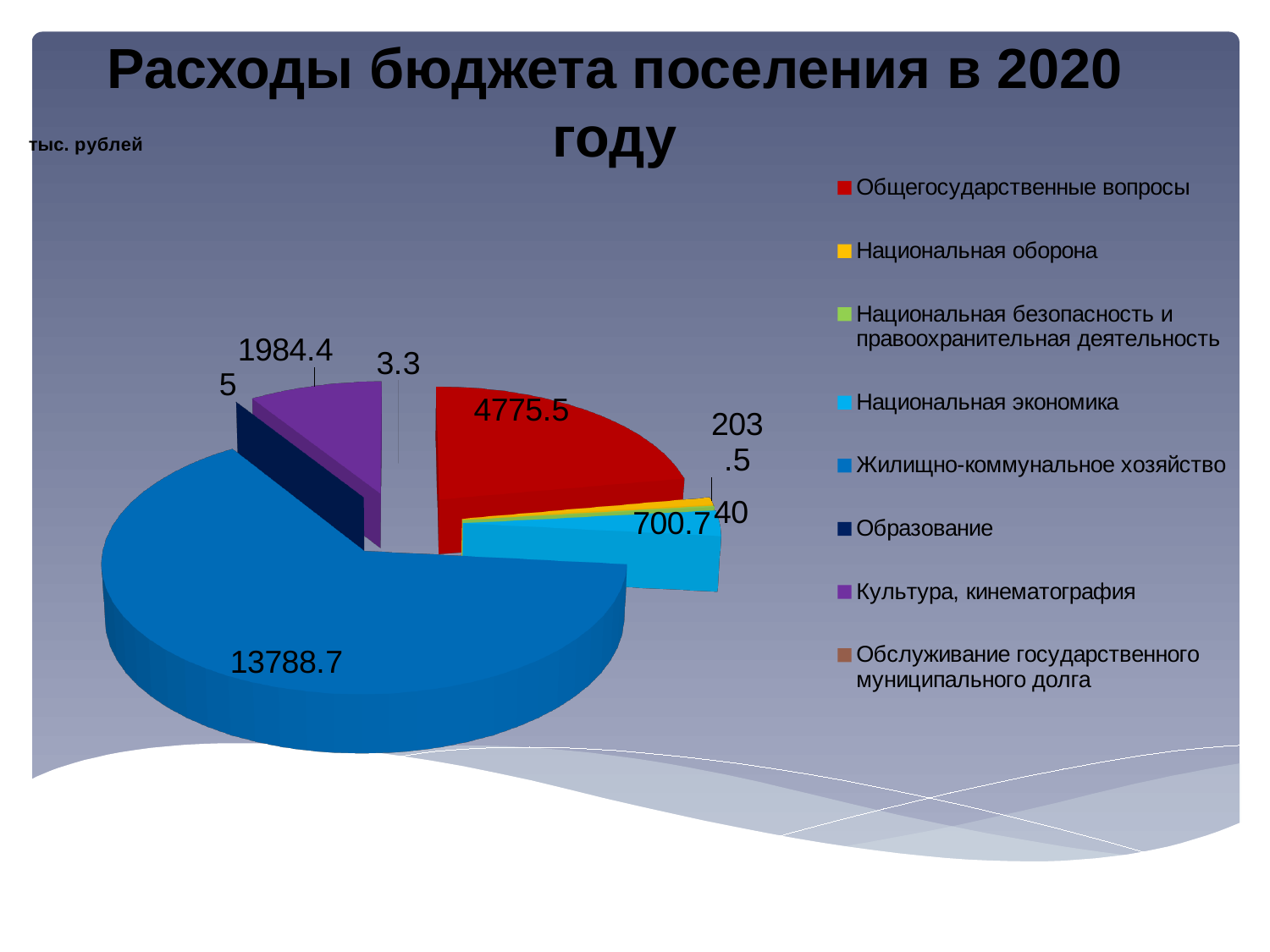

Расходы бюджета поселения в 2020 году

[unsupported chart]